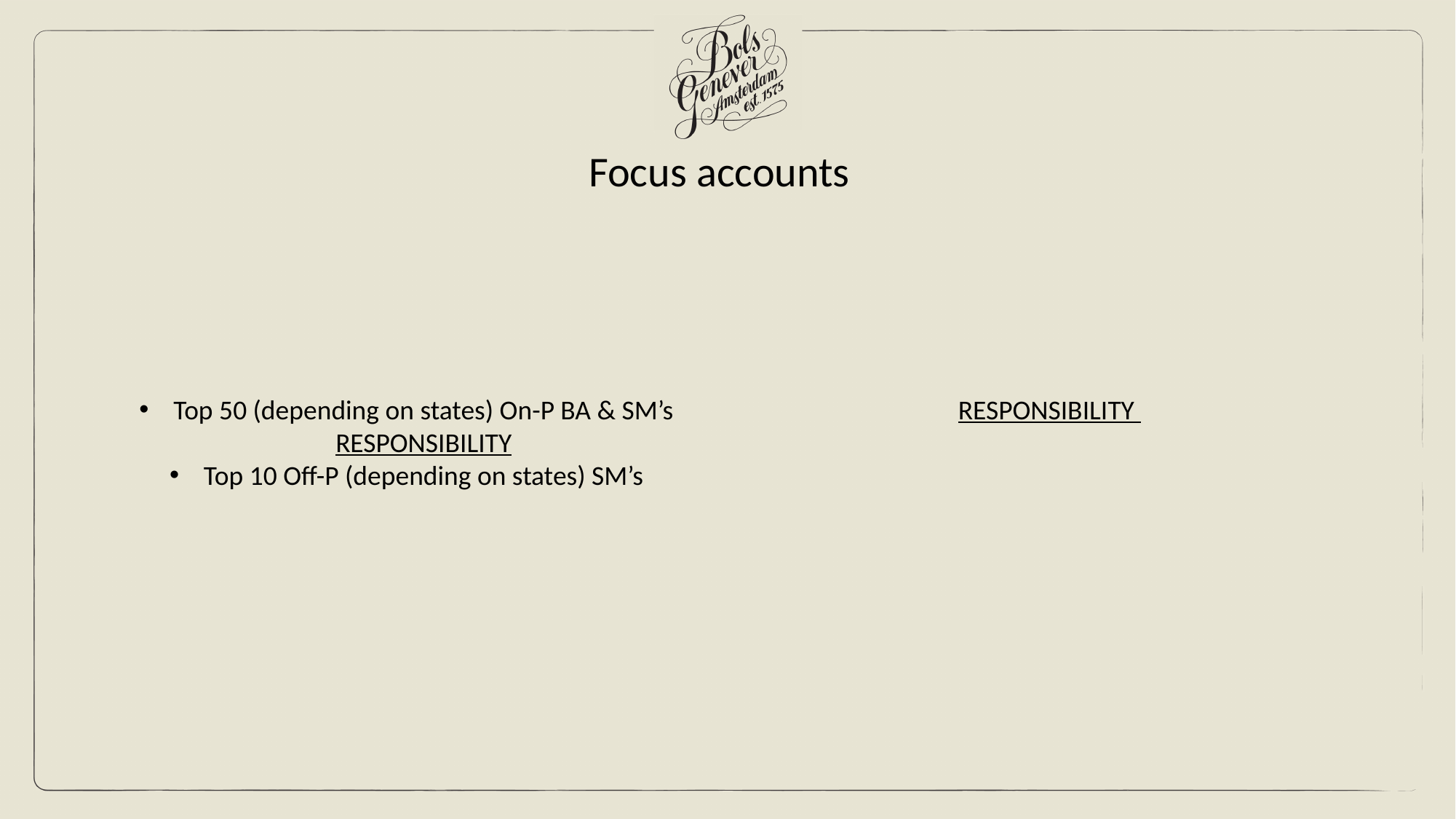

Focus accounts
Top 50 (depending on states) On-P BA & SM’s RESPONSIBILITY
Top 10 Off-P (depending on states) SM’s RESPONSIBILITY